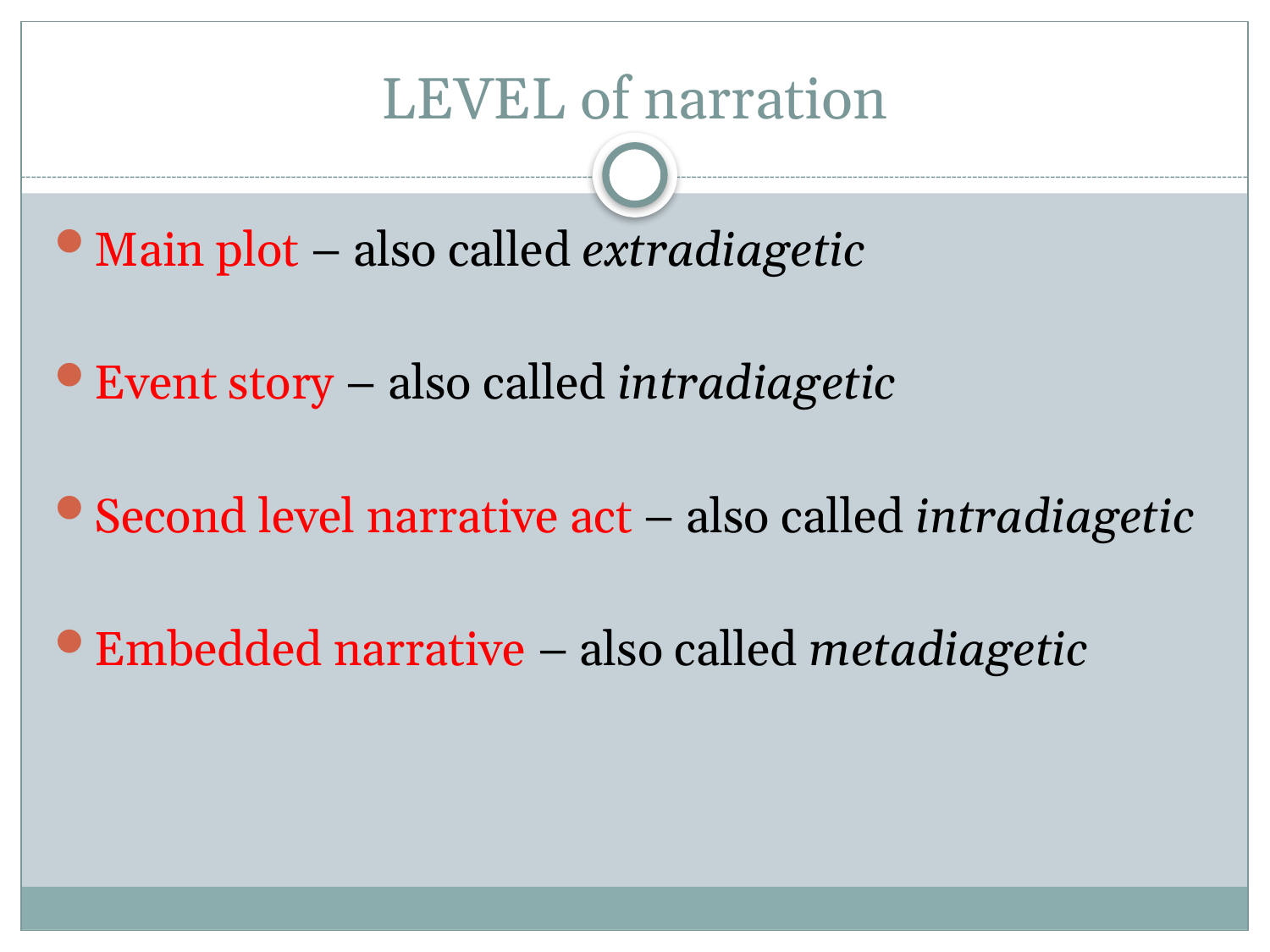

# LEVEL of narration
Main plot – also called extradiagetic

Event story – also called intradiagetic

Second level narrative act – also called intradiagetic

Embedded narrative – also called metadiagetic